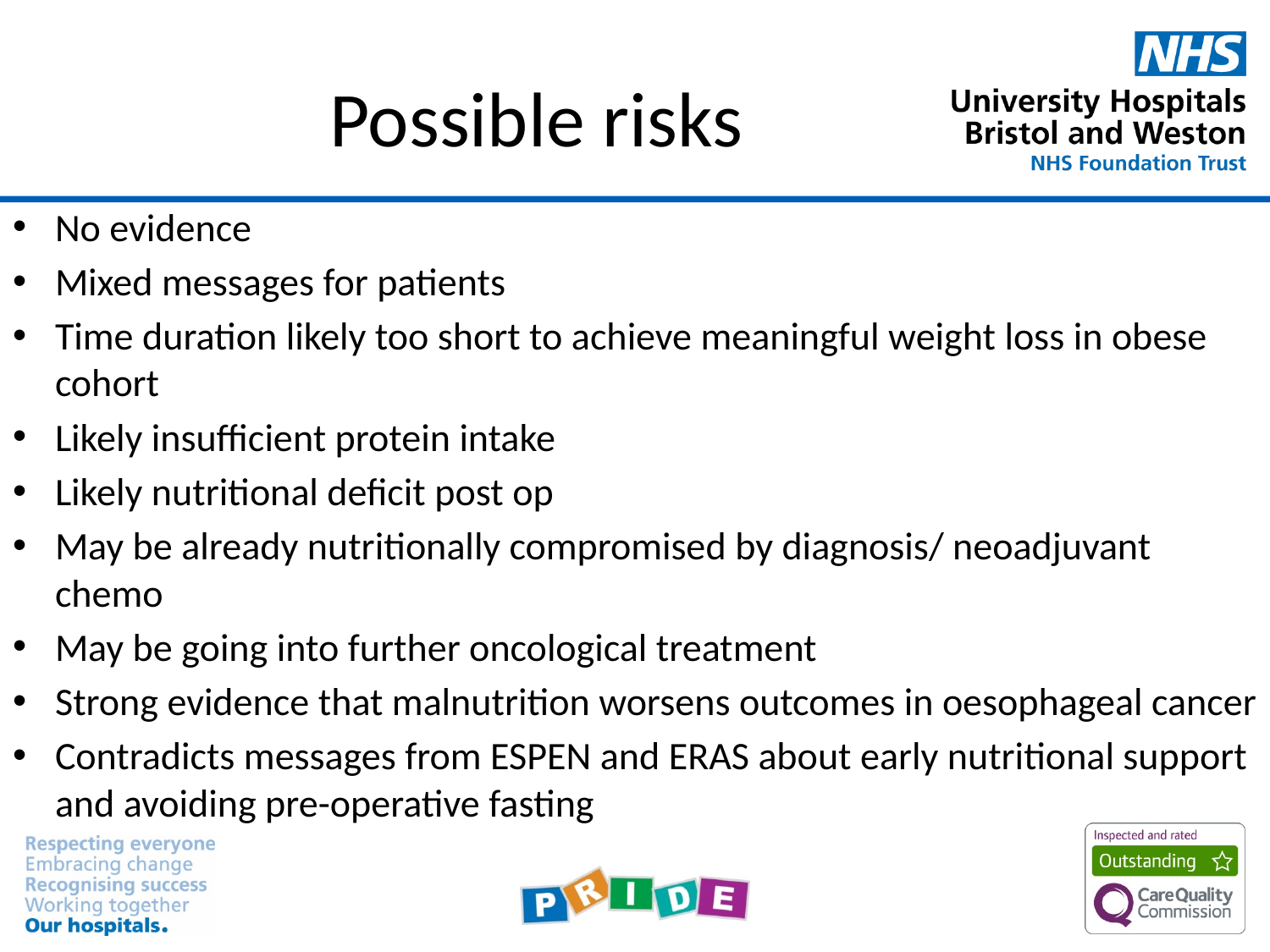

# Possible risks
No evidence
Mixed messages for patients
Time duration likely too short to achieve meaningful weight loss in obese cohort
Likely insufficient protein intake
Likely nutritional deficit post op
May be already nutritionally compromised by diagnosis/ neoadjuvant chemo
May be going into further oncological treatment
Strong evidence that malnutrition worsens outcomes in oesophageal cancer
Contradicts messages from ESPEN and ERAS about early nutritional support and avoiding pre-operative fasting